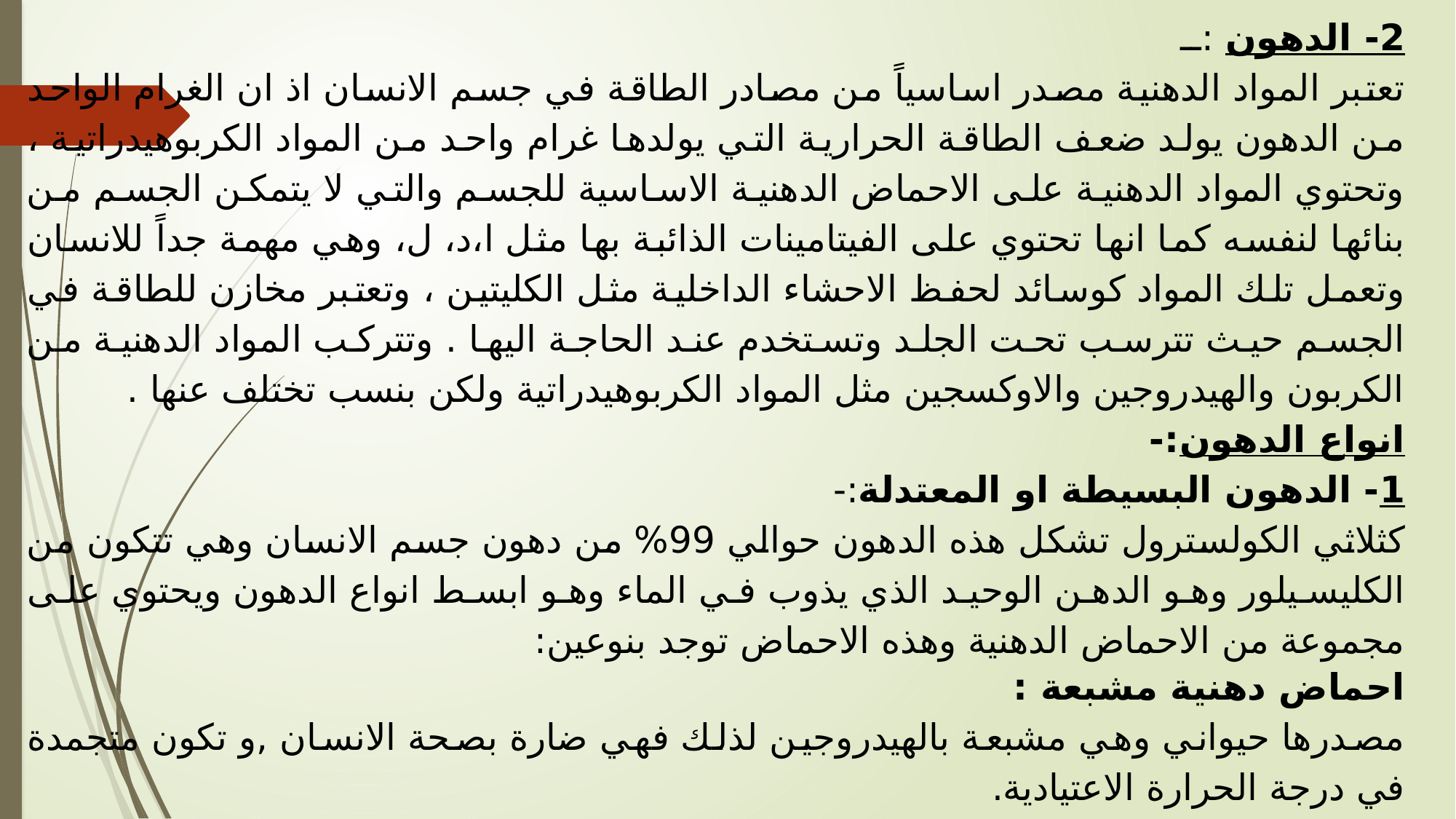

2- الدهون :ــ
تعتبر المواد الدهنية مصدر اساسياً من مصادر الطاقة في جسم الانسان اذ ان الغرام الواحد من الدهون يولد ضعف الطاقة الحرارية التي يولدها غرام واحد من المواد الكربوهيدراتية ، وتحتوي المواد الدهنية على الاحماض الدهنية الاساسية للجسم والتي لا يتمكن الجسم من بنائها لنفسه كما انها تحتوي على الفيتامينات الذائبة بها مثل ا،د، ل، وهي مهمة جداً للانسان وتعمل تلك المواد كوسائد لحفظ الاحشاء الداخلية مثل الكليتين ، وتعتبر مخازن للطاقة في الجسم حيث تترسب تحت الجلد وتستخدم عند الحاجة اليها . وتتركب المواد الدهنية من الكربون والهيدروجين والاوكسجين مثل المواد الكربوهيدراتية ولكن بنسب تختلف عنها .
انواع الدهون:-
1- الدهون البسيطة او المعتدلة:-
كثلاثي الكولسترول تشكل هذه الدهون حوالي 99% من دهون جسم الانسان وهي تتكون من الكليسيلور وهو الدهن الوحيد الذي يذوب في الماء وهو ابسط انواع الدهون ويحتوي على مجموعة من الاحماض الدهنية وهذه الاحماض توجد بنوعين:
احماض دهنية مشبعة :
مصدرها حيواني وهي مشبعة بالهيدروجين لذلك فهي ضارة بصحة الانسان ,و تكون متجمدة في درجة الحرارة الاعتيادية.
ب-احماض دهنية غير مشبعة:
مصدرها نباتي وهي اقل ضررا من الاولى وهي دائما محملة بالدهون الحميدة وتكون سائلة في درجة الحرارة الاعتيادية.